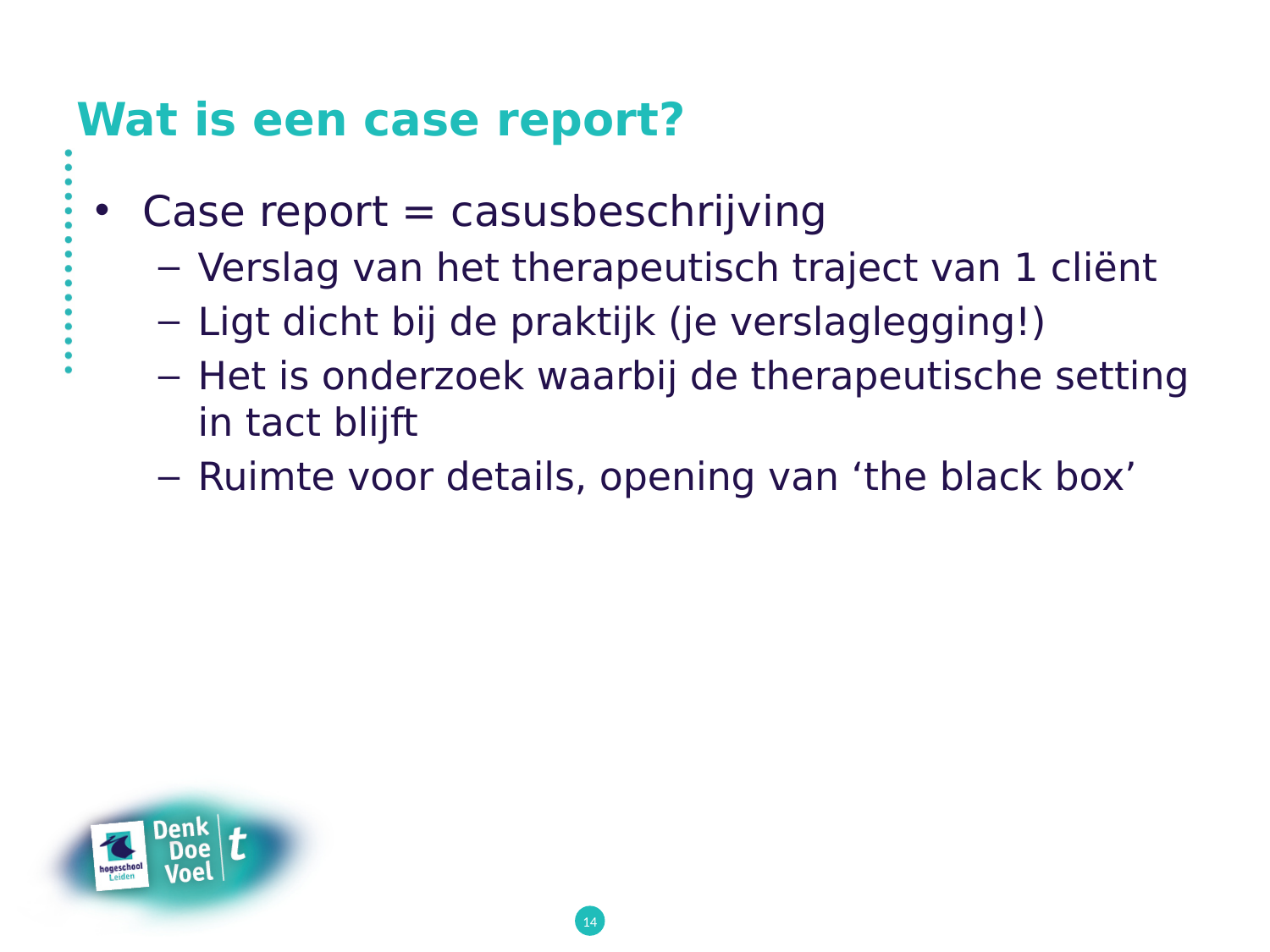

# Wat is een case report?
Case report = casusbeschrijving
Verslag van het therapeutisch traject van 1 cliënt
Ligt dicht bij de praktijk (je verslaglegging!)
Het is onderzoek waarbij de therapeutische setting in tact blijft
Ruimte voor details, opening van ‘the black box’

14